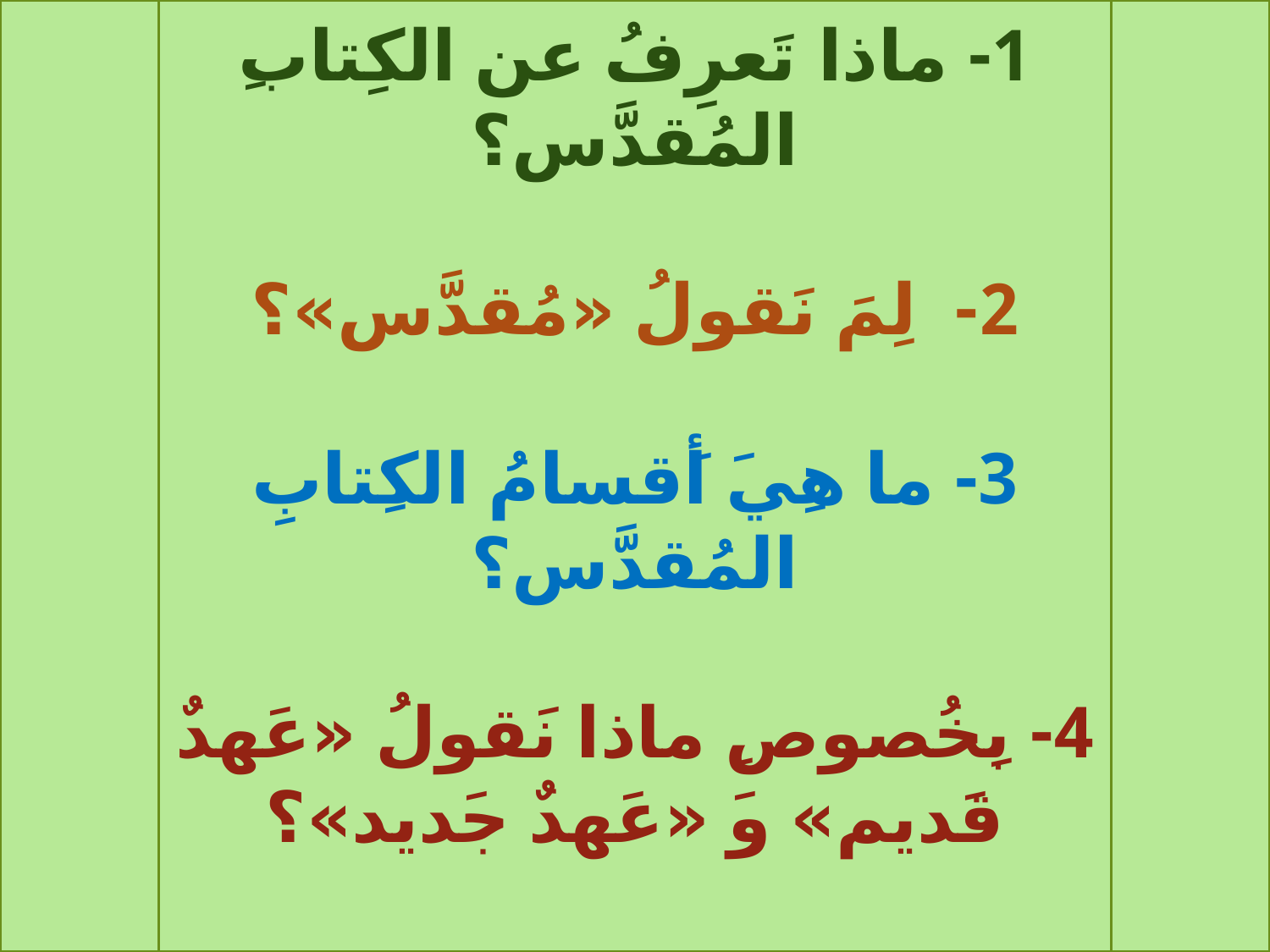

1- ماذا تَعرِفُ عن الكِتابِ المُقدَّس؟

2-  لِمَ نَقولُ «مُقدَّس»؟

3- ما هِيَ أَقسامُ الكِتابِ المُقدَّس؟

4- بِخُصوصِ ماذا نَقولُ «عَهدٌ قَديم» وَ «عَهدٌ جَديد»؟

#